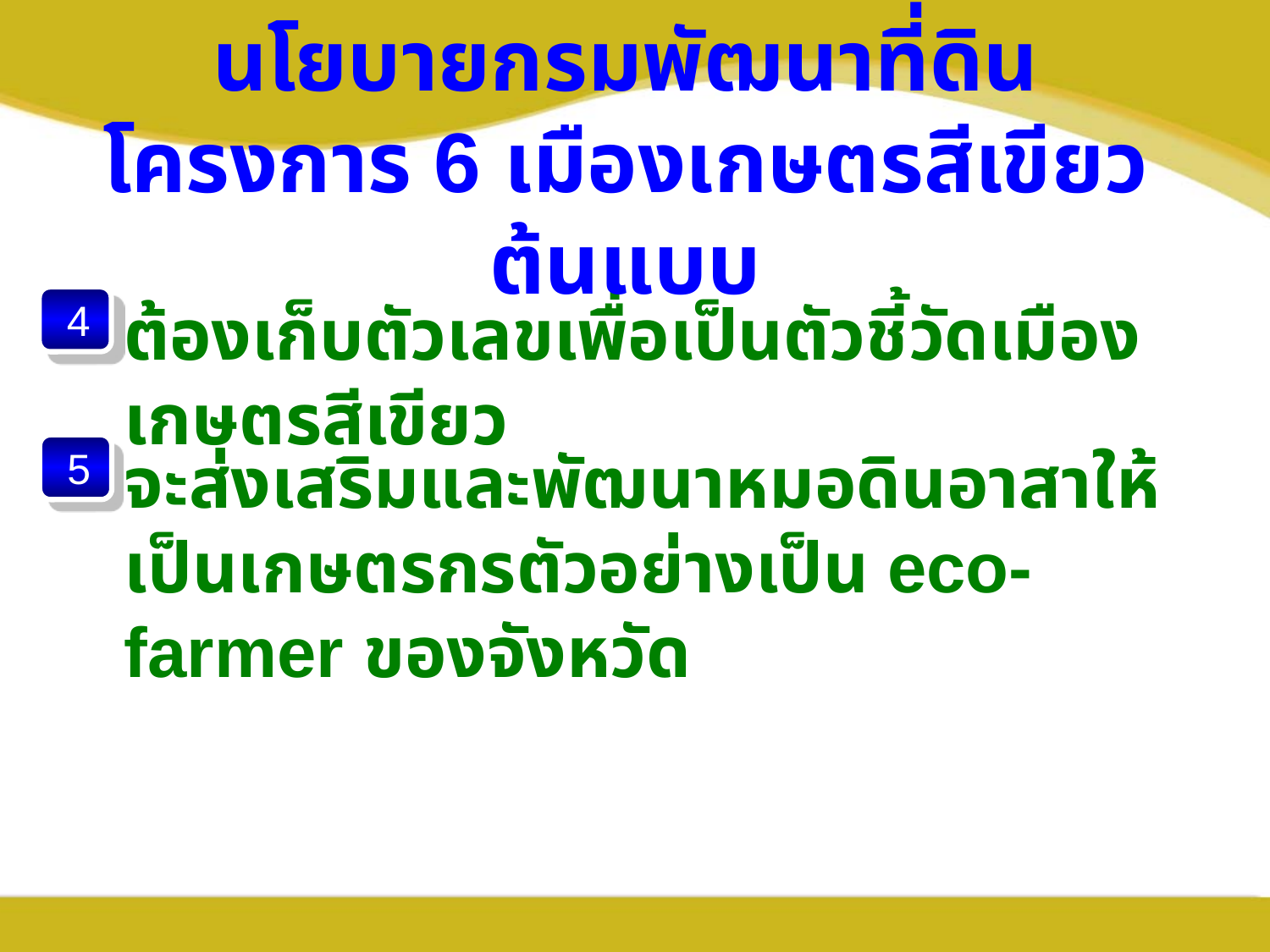

นโยบายกรมพัฒนาที่ดิน
โครงการ 6 เมืองเกษตรสีเขียวต้นแบบ
ต้องเก็บตัวเลขเพื่อเป็นตัวชี้วัดเมืองเกษตรสีเขียว
 4
จะส่งเสริมและพัฒนาหมอดินอาสาให้เป็นเกษตรกรตัวอย่างเป็น eco-farmer ของจังหวัด
 5